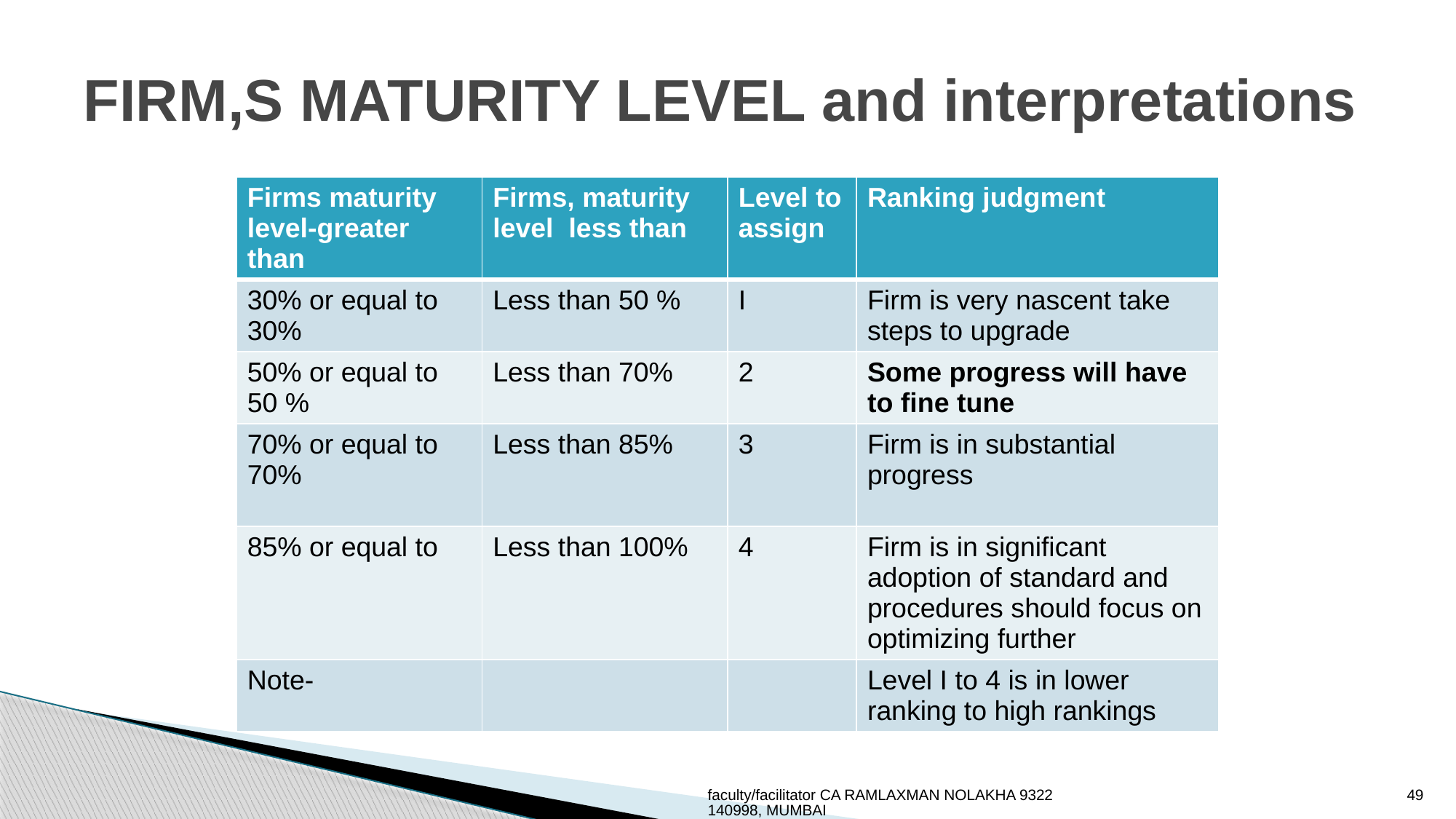

# FIRM,S MATURITY LEVEL and interpretations
| Firms maturity level-greater than | Firms, maturity level less than | Level to assign | Ranking judgment |
| --- | --- | --- | --- |
| 30% or equal to 30% | Less than 50 % | I | Firm is very nascent take steps to upgrade |
| 50% or equal to 50 % | Less than 70% | 2 | Some progress will have to fine tune |
| 70% or equal to 70% | Less than 85% | 3 | Firm is in substantial progress |
| 85% or equal to | Less than 100% | 4 | Firm is in significant adoption of standard and procedures should focus on optimizing further |
| Note- |  |  | Level I to 4 is in lower ranking to high rankings |
faculty/facilitator CA RAMLAXMAN NOLAKHA 9322140998, MUMBAI
49